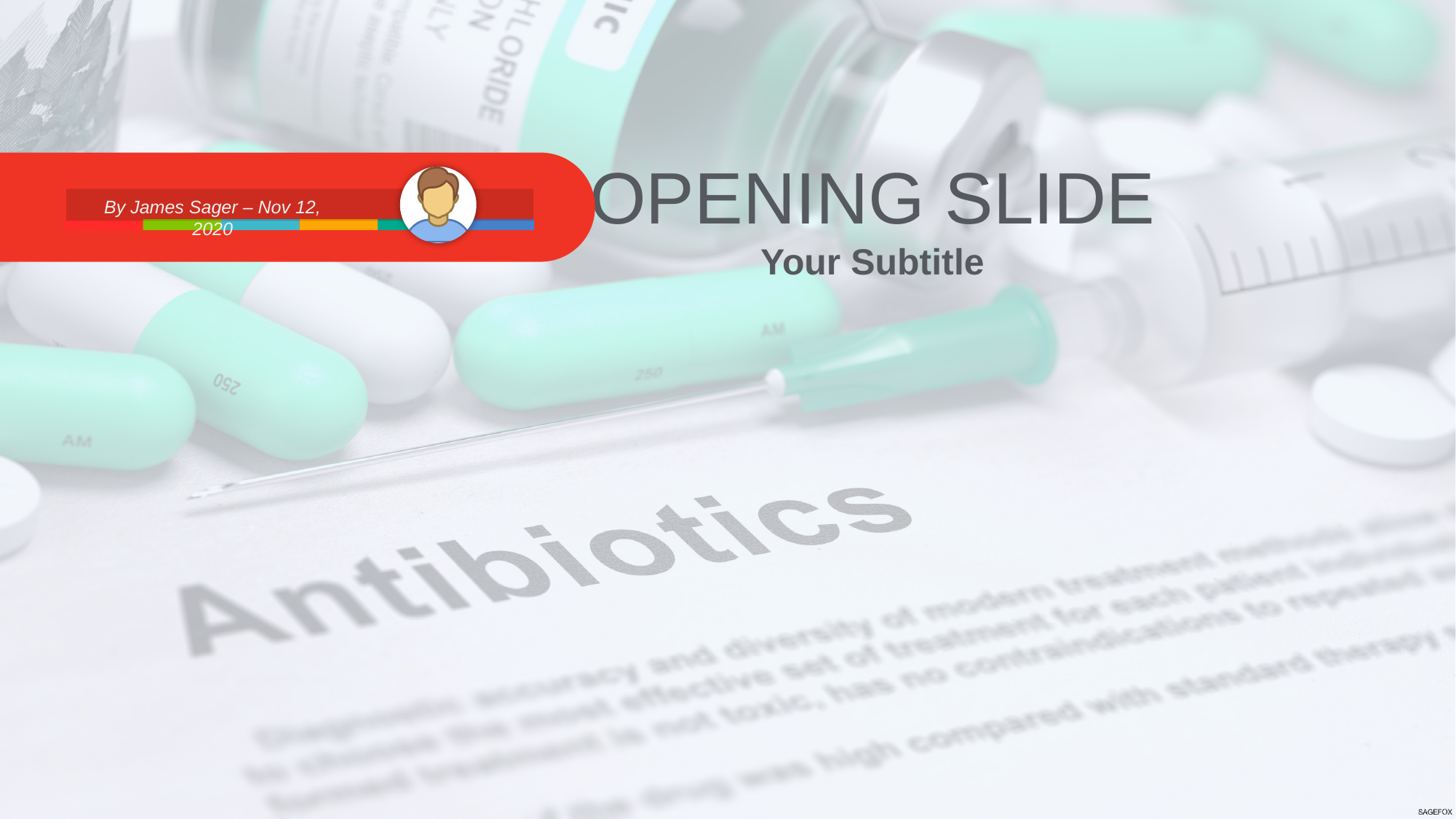

OPENING SLIDE
Your Subtitle

By James Sager – Nov 12, 2020